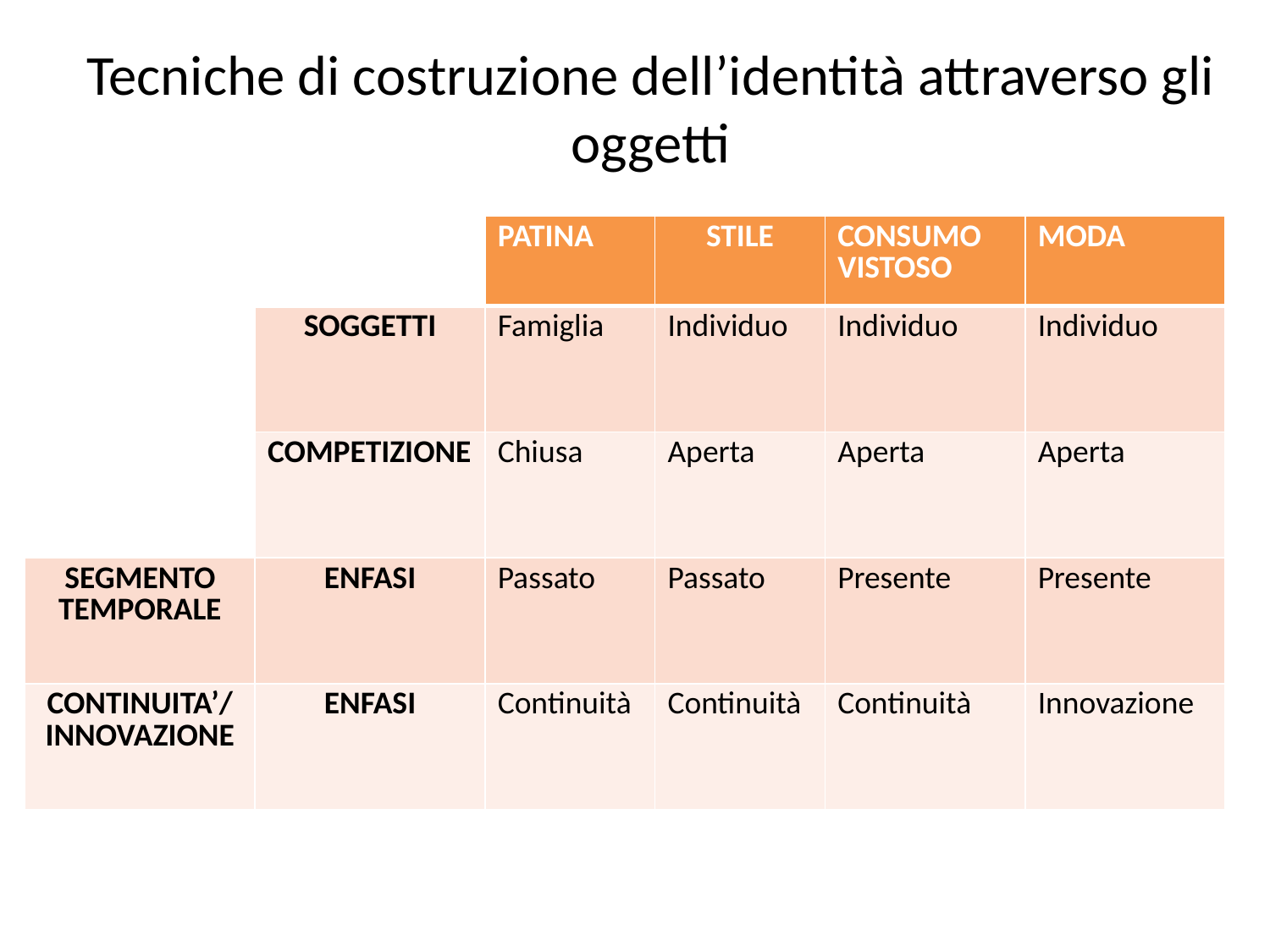

# Tecniche di costruzione dell’identità attraverso gli oggetti
|  |  | PATINA | STILE | CONSUMO VISTOSO | MODA |
| --- | --- | --- | --- | --- | --- |
|  | SOGGETTI | Famiglia | Individuo | Individuo | Individuo |
|  | COMPETIZIONE | Chiusa | Aperta | Aperta | Aperta |
| SEGMENTO TEMPORALE | ENFASI | Passato | Passato | Presente | Presente |
| CONTINUITA’/ INNOVAZIONE | ENFASI | Continuità | Continuità | Continuità | Innovazione |